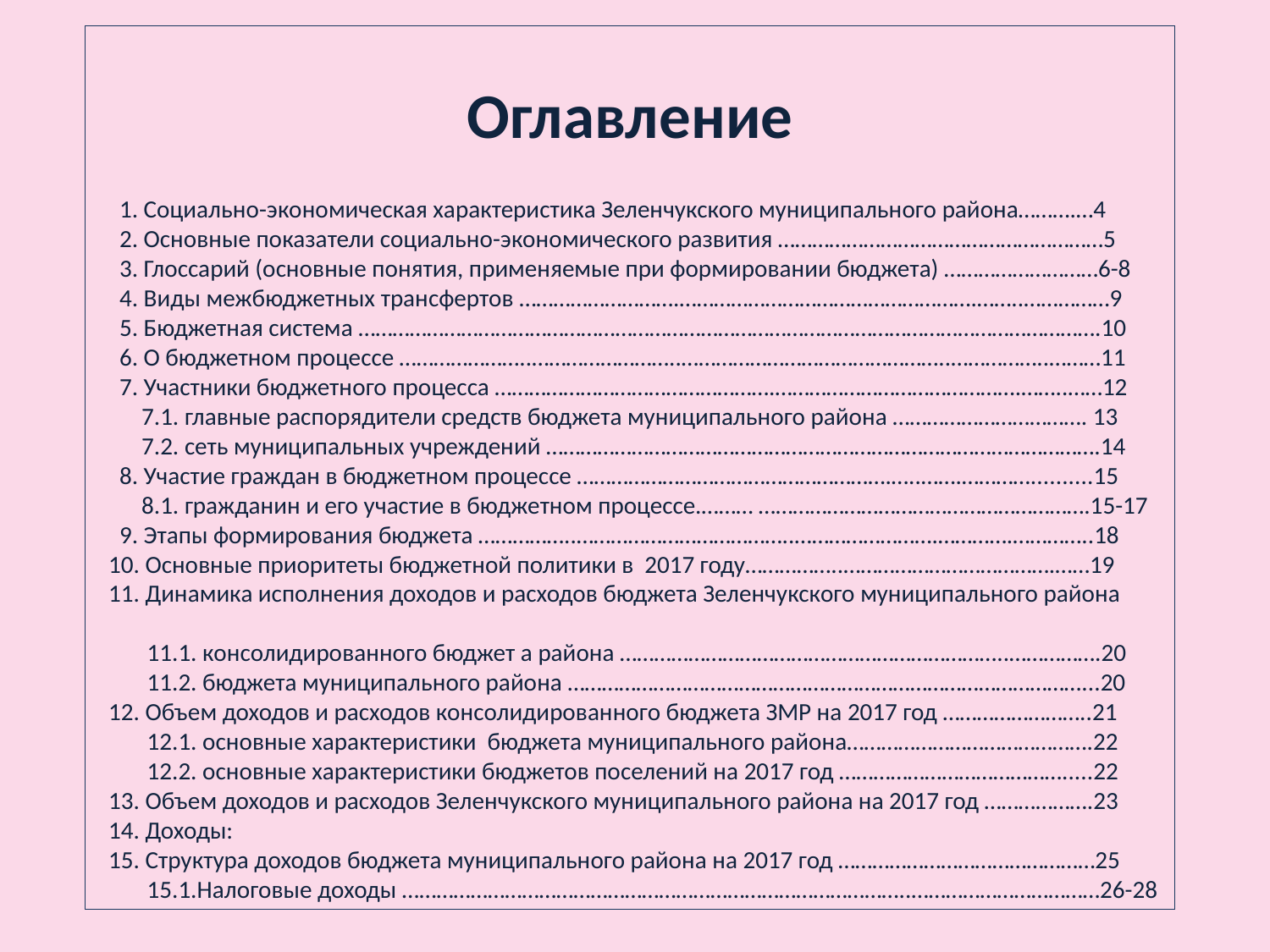

Оглавление

    1. Социально-экономическая характеристика Зеленчукского муниципального района……….…4
    2. Основные показатели социально-экономического развития …………………………………………………5
    3. Глоссарий (основные понятия, применяемые при формировании бюджета) ………………………6-8
    4. Виды межбюджетных трансфертов ……………………….…………………………………………….……..……………9
    5. Бюджетная система ………………………………………………………………………………………………………………….10
    6. О бюджетном процессе …………………..……………………..………………………………………..……………..………11
    7. Участники бюджетного процесса ………………………………………….…………………………………….……..……12
        7.1. главные распорядители средств бюджета муниципального района ……………………………. 13
        7.2. сеть муниципальных учреждений …………………………………………………………………………………….14
    8. Участие граждан в бюджетном процессе ……………………………………………….…..…….…………..........15
        8.1. гражданин и его участие в бюджетном процессе.……… ………………………………………………….15-17
    9. Этапы формирования бюджета ……………..………………………………..…………………….………….…………..18
  10. Основные приоритеты бюджетной политики в  2017 году……………..……………………………….……19
  11. Динамика исполнения доходов и расходов бюджета Зеленчукского муниципального района
         11.1. консолидированного бюджет а района …………………………………………………………..…………….20
         11.2. бюджета муниципального района ………………………………………………………………………………...20
  12. Объем доходов и расходов консолидированного бюджета ЗМР на 2017 год ……………………..21
         12.1. основные характеристики  бюджета муниципального района…………………………………….22
         12.2. основные характеристики бюджетов поселений на 2017 год ………………………………….....22
  13. Объем доходов и расходов Зеленчукского муниципального района на 2017 год ……………….23
  14. Доходы:
  15. Структура доходов бюджета муниципального района на 2017 год ………………………………………25
         15.1.Налоговые доходы ……………………………………………………………………………..……………………………26-28